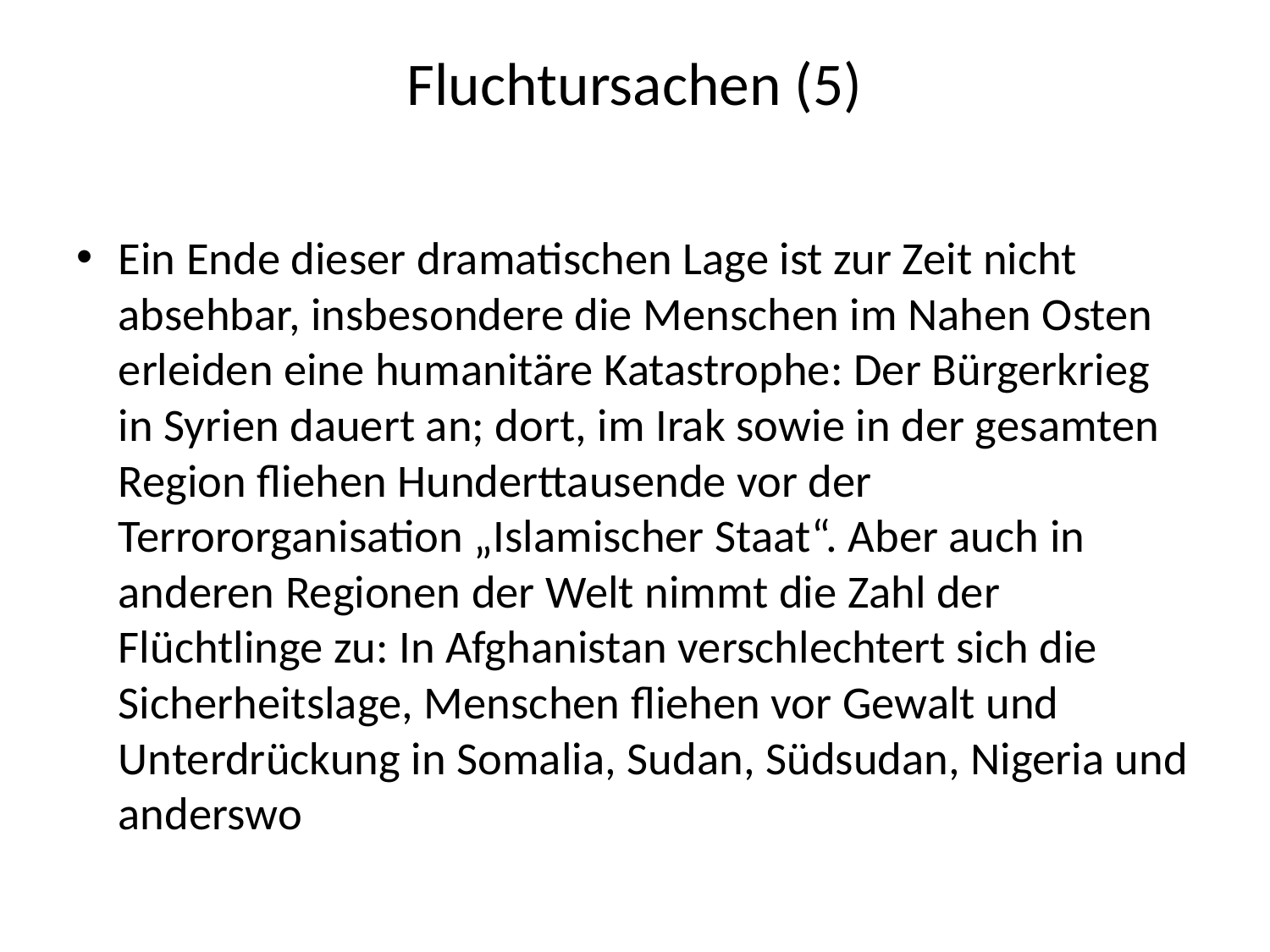

# Fluchtursachen (5)
Ein Ende dieser dramatischen Lage ist zur Zeit nicht absehbar, insbesondere die Menschen im Nahen Osten erleiden eine humanitäre Katastrophe: Der Bürgerkrieg in Syrien dauert an; dort, im Irak sowie in der gesamten Region fliehen Hunderttausende vor der Terrororganisation „Islamischer Staat“. Aber auch in anderen Regionen der Welt nimmt die Zahl der Flüchtlinge zu: In Afghanistan verschlechtert sich die Sicherheitslage, Menschen fliehen vor Gewalt und Unterdrückung in Somalia, Sudan, Südsudan, Nigeria und anderswo